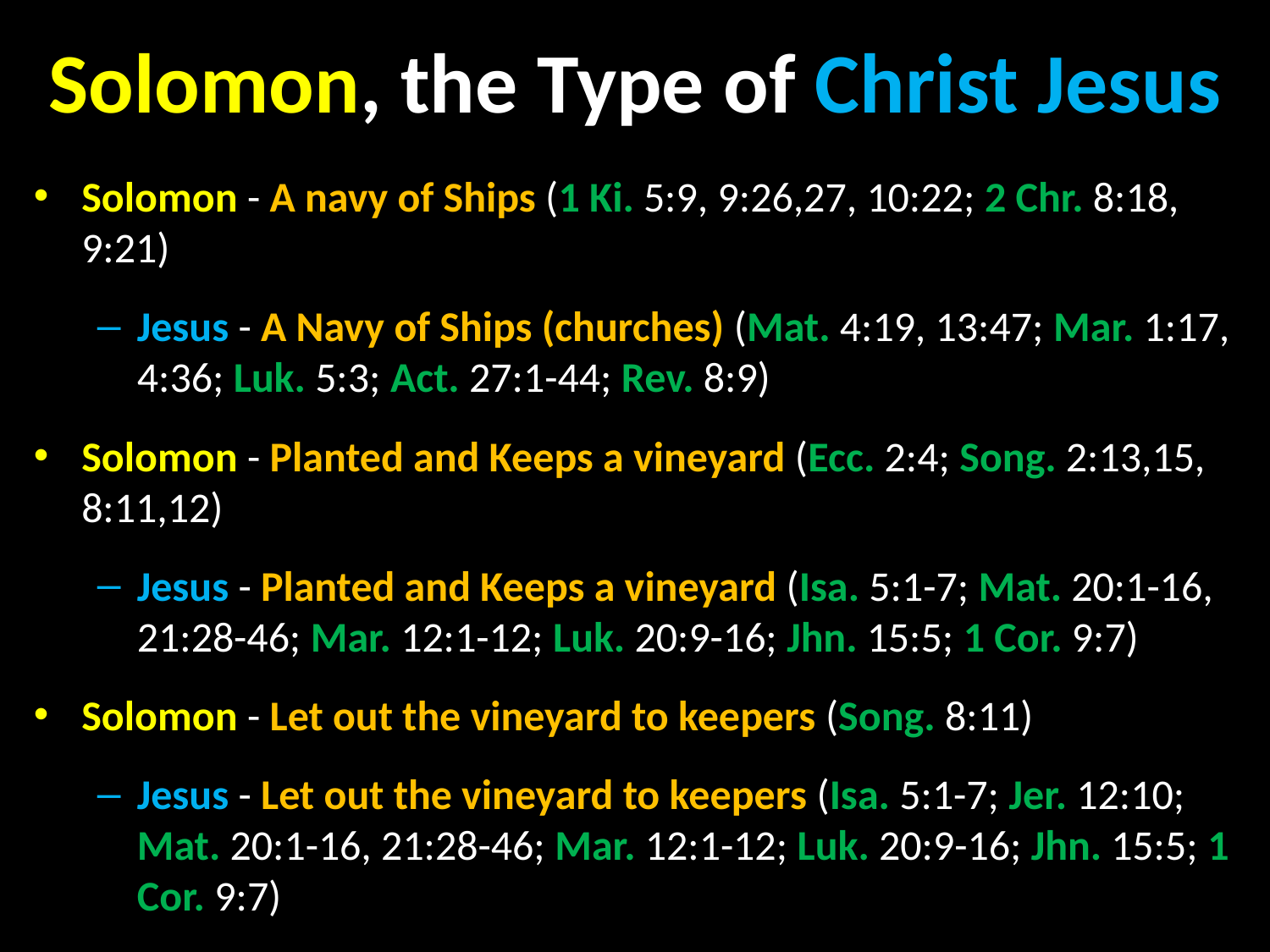

# Solomon, the Type of Christ Jesus
Solomon - A navy of Ships (1 Ki. 5:9, 9:26,27, 10:22; 2 Chr. 8:18, 9:21)

Jesus - A Navy of Ships (churches) (Mat. 4:19, 13:47; Mar. 1:17, 4:36; Luk. 5:3; Act. 27:1-44; Rev. 8:9)

Solomon - Planted and Keeps a vineyard (Ecc. 2:4; Song. 2:13,15, 8:11,12)

Jesus - Planted and Keeps a vineyard (Isa. 5:1-7; Mat. 20:1-16, 21:28-46; Mar. 12:1-12; Luk. 20:9-16; Jhn. 15:5; 1 Cor. 9:7)

Solomon - Let out the vineyard to keepers (Song. 8:11)

Jesus - Let out the vineyard to keepers (Isa. 5:1-7; Jer. 12:10; Mat. 20:1-16, 21:28-46; Mar. 12:1-12; Luk. 20:9-16; Jhn. 15:5; 1 Cor. 9:7)